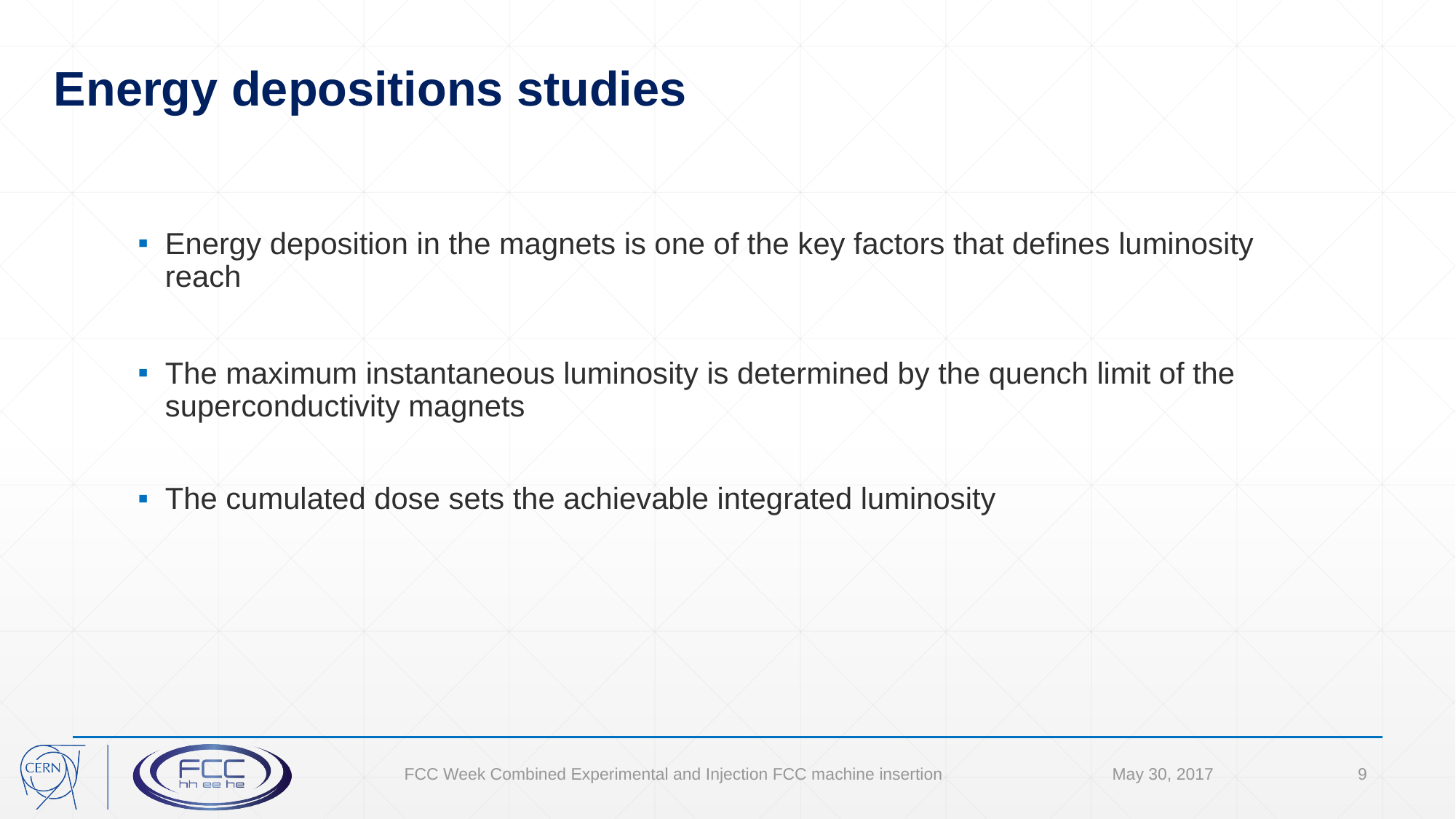

# Energy depositions studies
Energy deposition in the magnets is one of the key factors that defines luminosity reach
The maximum instantaneous luminosity is determined by the quench limit of the superconductivity magnets
The cumulated dose sets the achievable integrated luminosity
FCC Week Combined Experimental and Injection FCC machine insertion
May 30, 2017
9